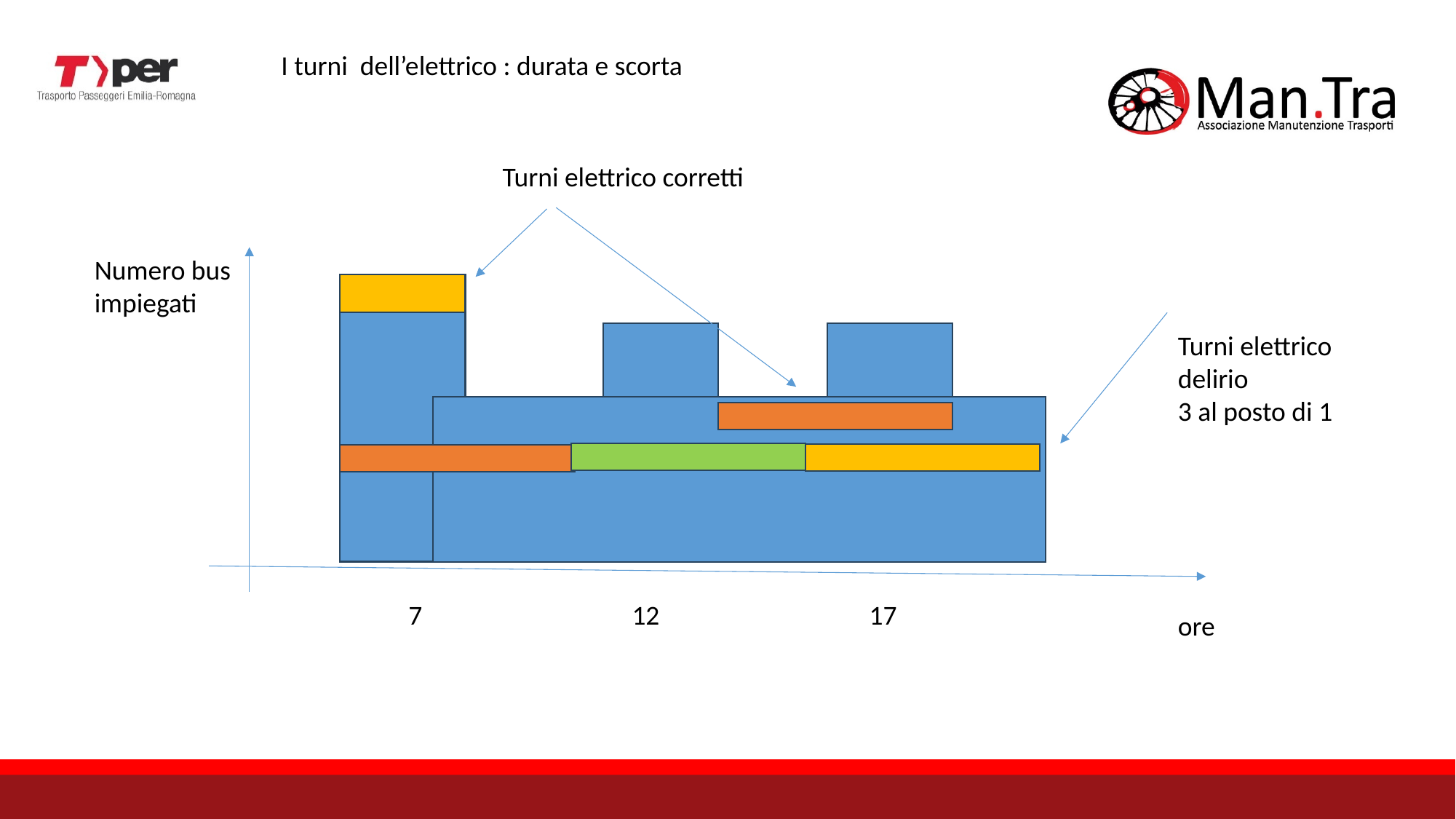

I turni  dell’elettrico : durata e scorta
Turni elettrico corretti
Numero bus
impiegati

Turni elettrico delirio
3 al posto di 1

7                                  12                                  17
ore